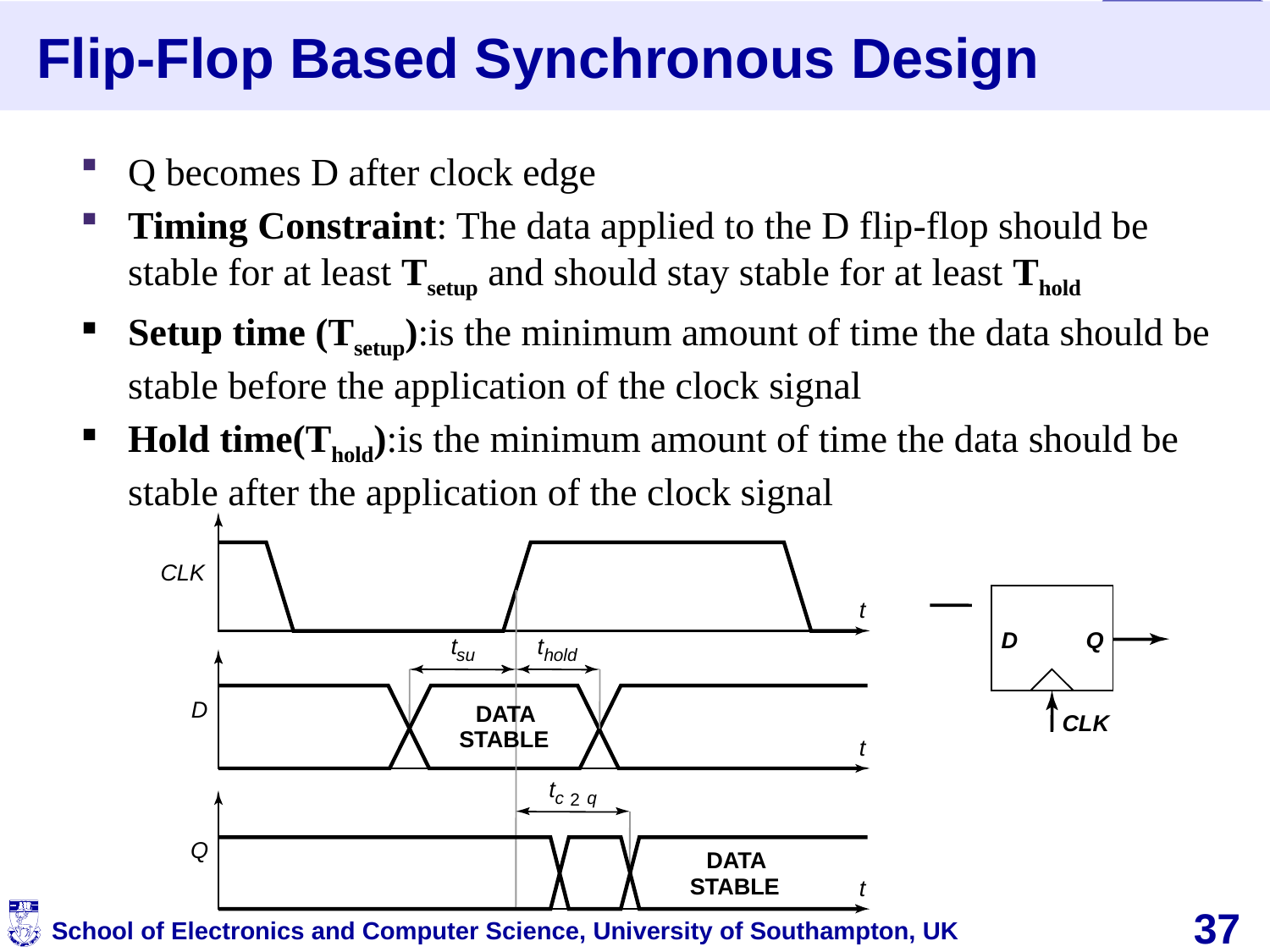

# Flip-Flop Based Synchronous Design
Q becomes D after clock edge
Timing Constraint: The data applied to the D flip-flop should be stable for at least Tsetup and should stay stable for at least Thold
Setup time (Tsetup):is the minimum amount of time the data should be stable before the application of the clock signal
Hold time(Thold):is the minimum amount of time the data should be stable after the application of the clock signal

CLK

t

D
Q

t
t

su
hold

D
DATA

CLK
STABLE
t

t
c
q
2

Q

DATA
STABLE
t